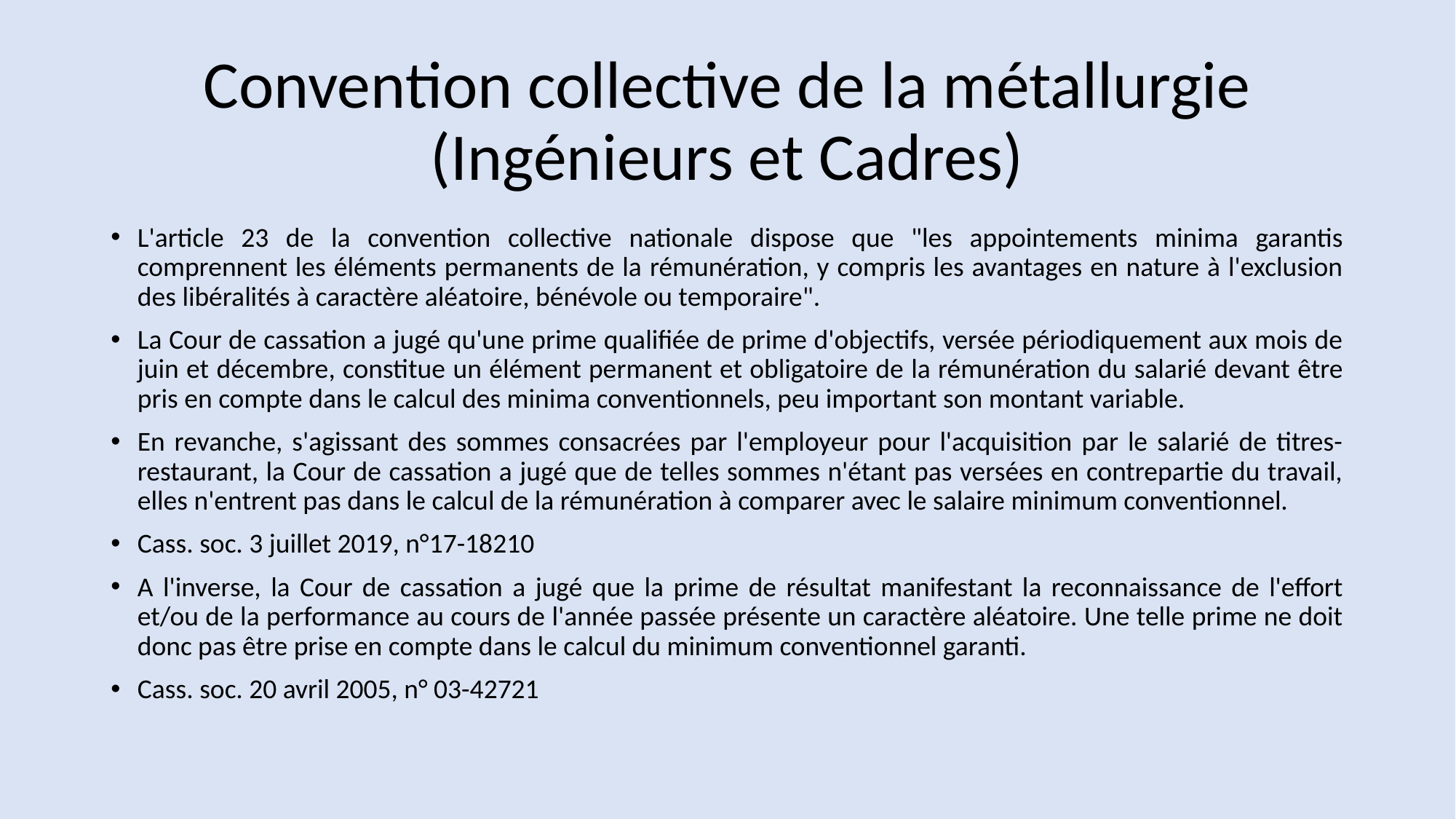

# Convention collective de la métallurgie (Ingénieurs et Cadres)
L'article 23 de la convention collective nationale dispose que "les appointements minima garantis comprennent les éléments permanents de la rémunération, y compris les avantages en nature à l'exclusion des libéralités à caractère aléatoire, bénévole ou temporaire".
La Cour de cassation a jugé qu'une prime qualifiée de prime d'objectifs, versée périodiquement aux mois de juin et décembre, constitue un élément permanent et obligatoire de la rémunération du salarié devant être pris en compte dans le calcul des minima conventionnels, peu important son montant variable.
En revanche, s'agissant des sommes consacrées par l'employeur pour l'acquisition par le salarié de titres-restaurant, la Cour de cassation a jugé que de telles sommes n'étant pas versées en contrepartie du travail, elles n'entrent pas dans le calcul de la rémunération à comparer avec le salaire minimum conventionnel.
Cass. soc. 3 juillet 2019, n°17-18210
A l'inverse, la Cour de cassation a jugé que la prime de résultat manifestant la reconnaissance de l'effort et/ou de la performance au cours de l'année passée présente un caractère aléatoire. Une telle prime ne doit donc pas être prise en compte dans le calcul du minimum conventionnel garanti.
Cass. soc. 20 avril 2005, n° 03-42721